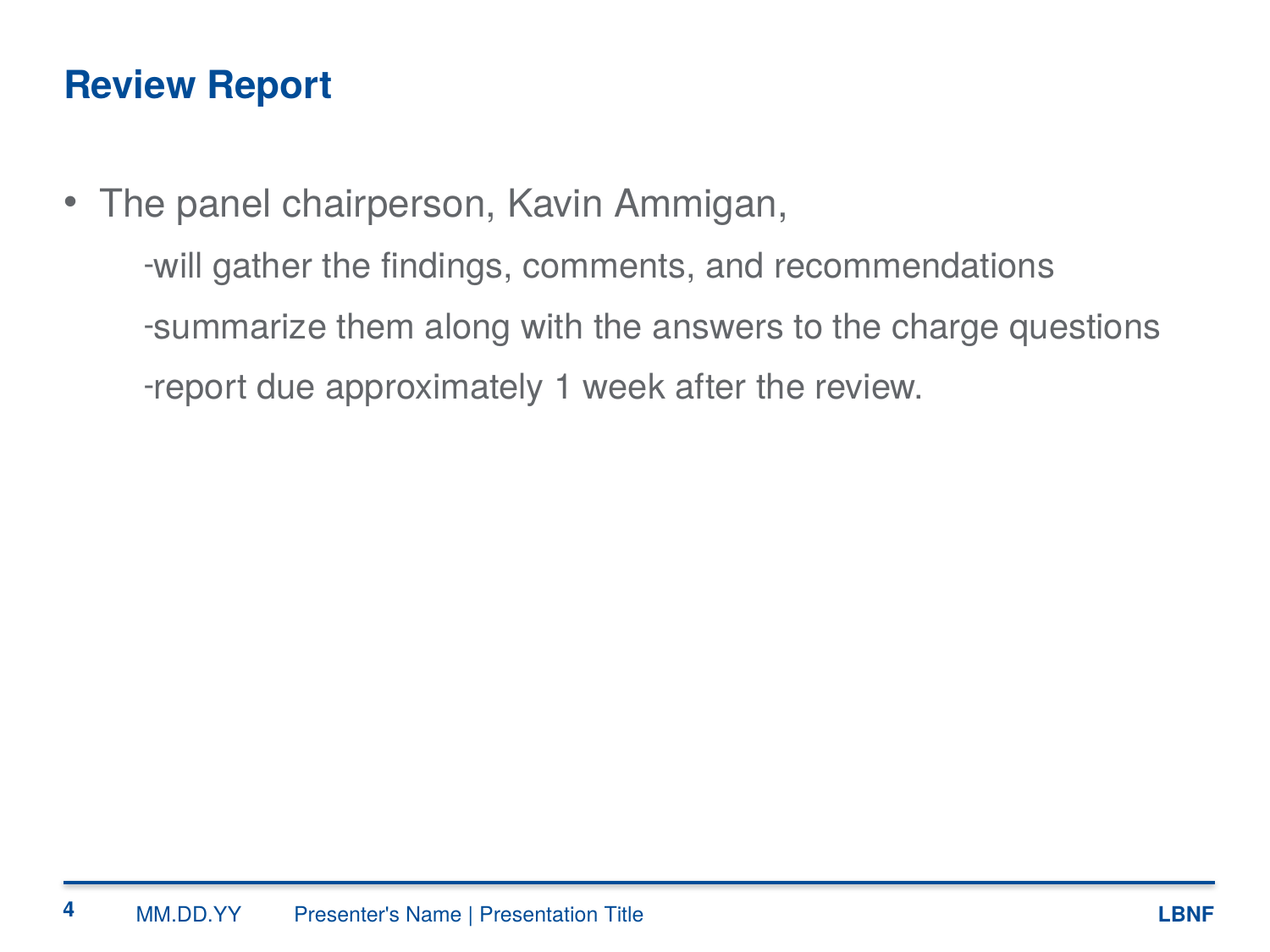

# Review Report
The panel chairperson, Kavin Ammigan,
will gather the findings, comments, and recommendations
summarize them along with the answers to the charge questions
report due approximately 1 week after the review.

4
MM.DD.YY
Presenter's Name | Presentation Title